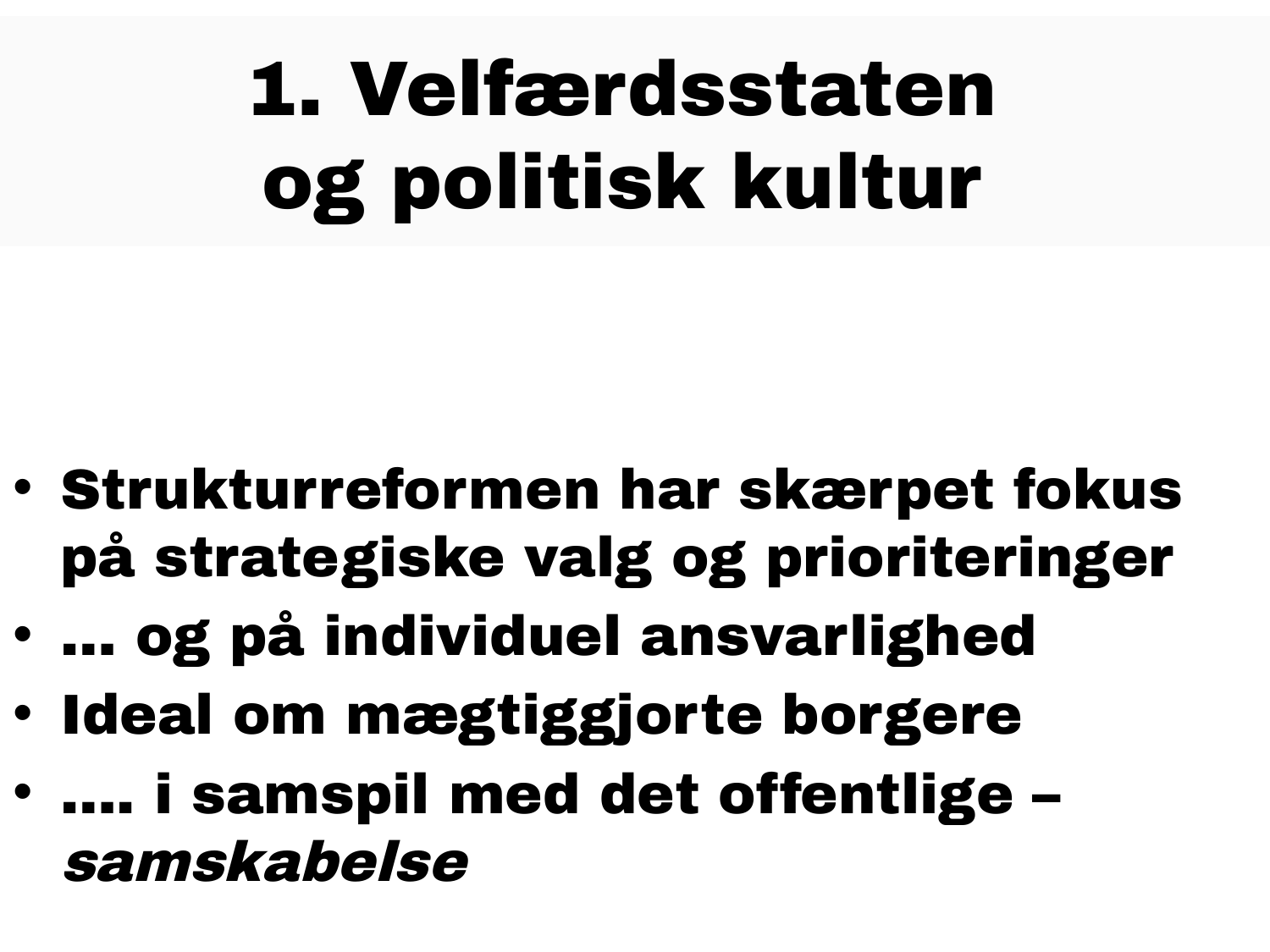

# 1. Velfærdsstaten og politisk kultur
Strukturreformen har skærpet fokus på strategiske valg og prioriteringer
… og på individuel ansvarlighed
Ideal om mægtiggjorte borgere
…. i samspil med det offentlige – samskabelse